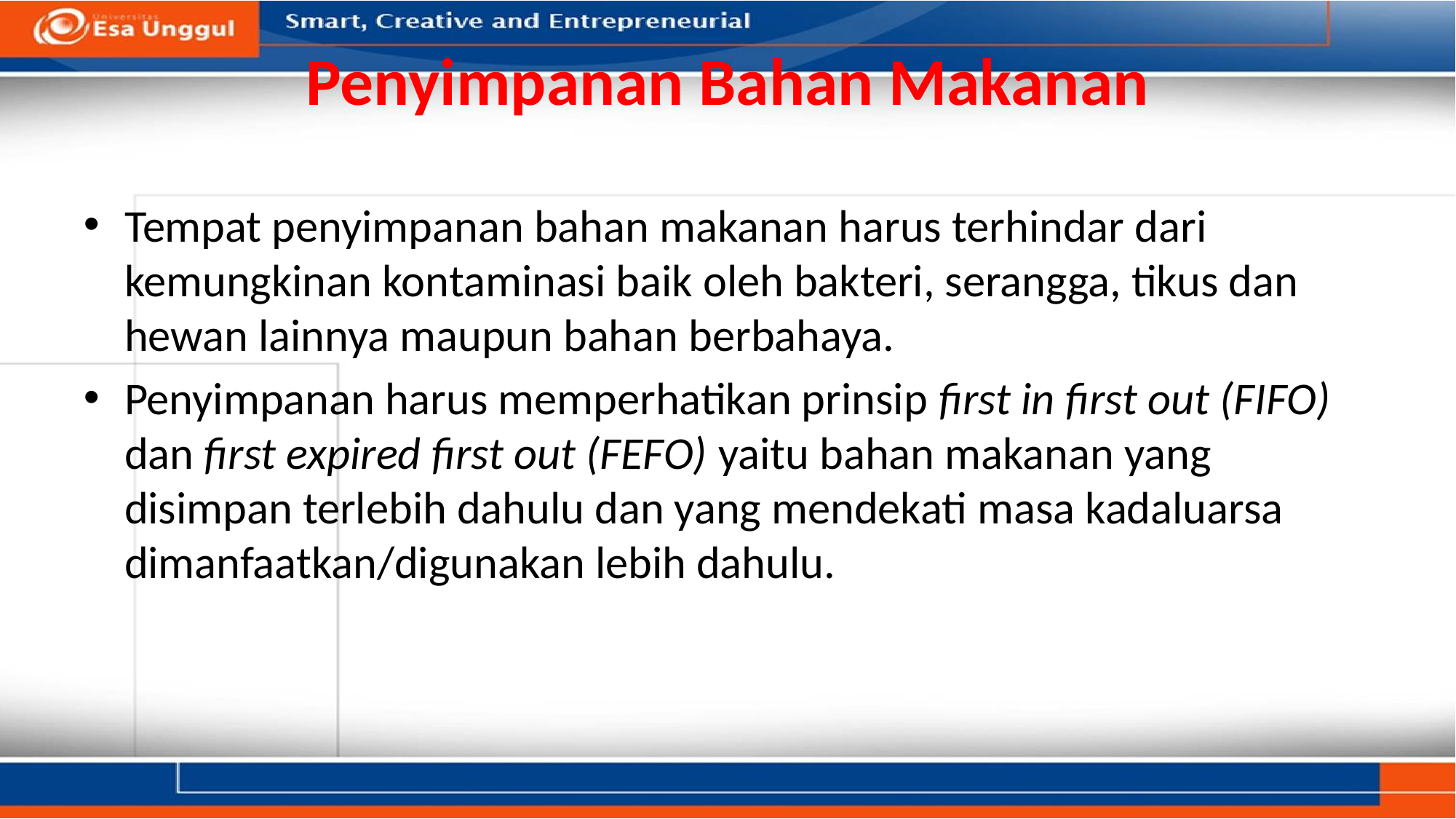

# Penyimpanan Bahan Makanan
Tempat penyimpanan bahan makanan harus terhindar dari kemungkinan kontaminasi baik oleh bakteri, serangga, tikus dan hewan lainnya maupun bahan berbahaya.
Penyimpanan harus memperhatikan prinsip first in first out (FIFO) dan first expired first out (FEFO) yaitu bahan makanan yang disimpan terlebih dahulu dan yang mendekati masa kadaluarsa dimanfaatkan/digunakan lebih dahulu.